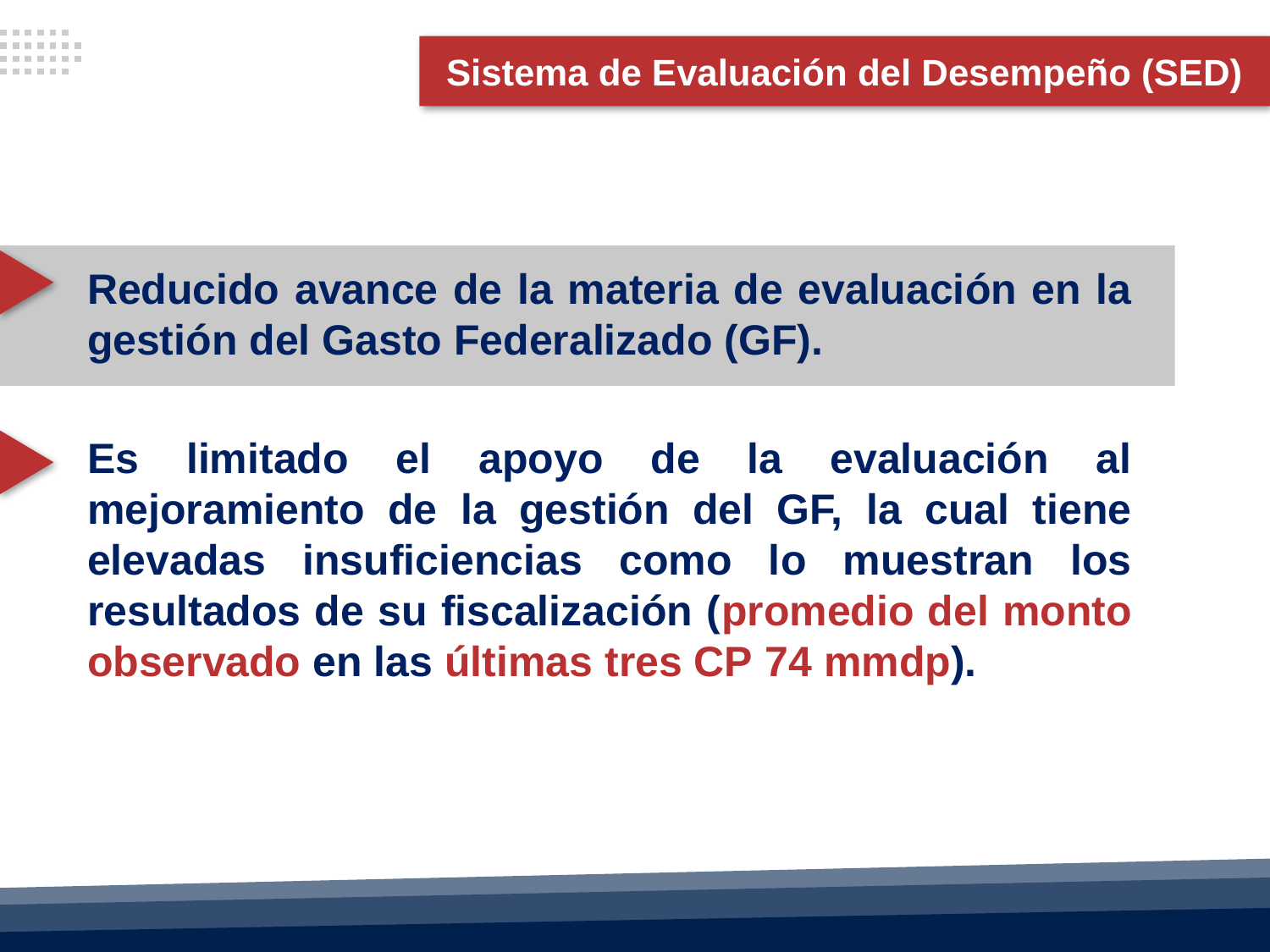

Sistema de Evaluación del Desempeño (SED)

Reducido avance de la materia de evaluación en la gestión del Gasto Federalizado (GF).

Es limitado el apoyo de la evaluación al mejoramiento de la gestión del GF, la cual tiene elevadas insuficiencias como lo muestran los resultados de su fiscalización (promedio del monto observado en las últimas tres CP 74 mmdp).

ASF | 23